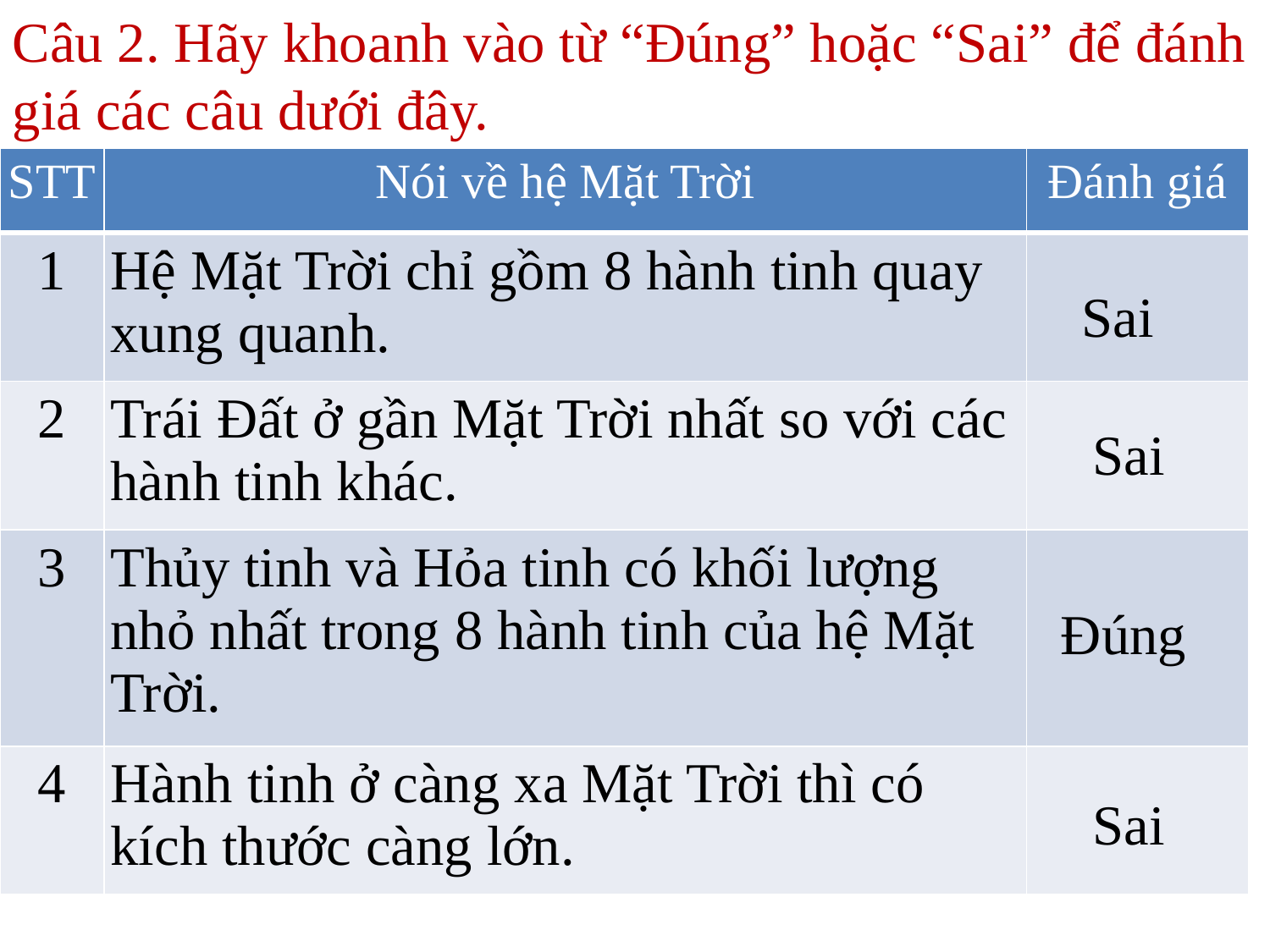

Câu 2. Hãy khoanh vào từ “Đúng” hoặc “Sai” để đánh giá các câu dưới đây.

| STT | Nói về hệ Mặt Trời | Đánh giá |
| --- | --- | --- |
| 1 | Hệ Mặt Trời chỉ gồm 8 hành tinh quay xung quanh. |  |
| 2 | Trái Đất ở gần Mặt Trời nhất so với các hành tinh khác. |  |
| 3 | Thủy tinh và Hỏa tinh có khối lượng nhỏ nhất trong 8 hành tinh của hệ Mặt Trời. |  |
| 4 | Hành tinh ở càng xa Mặt Trời thì có kích thước càng lớn. |  |
Sai
Sai
Đúng
Sai